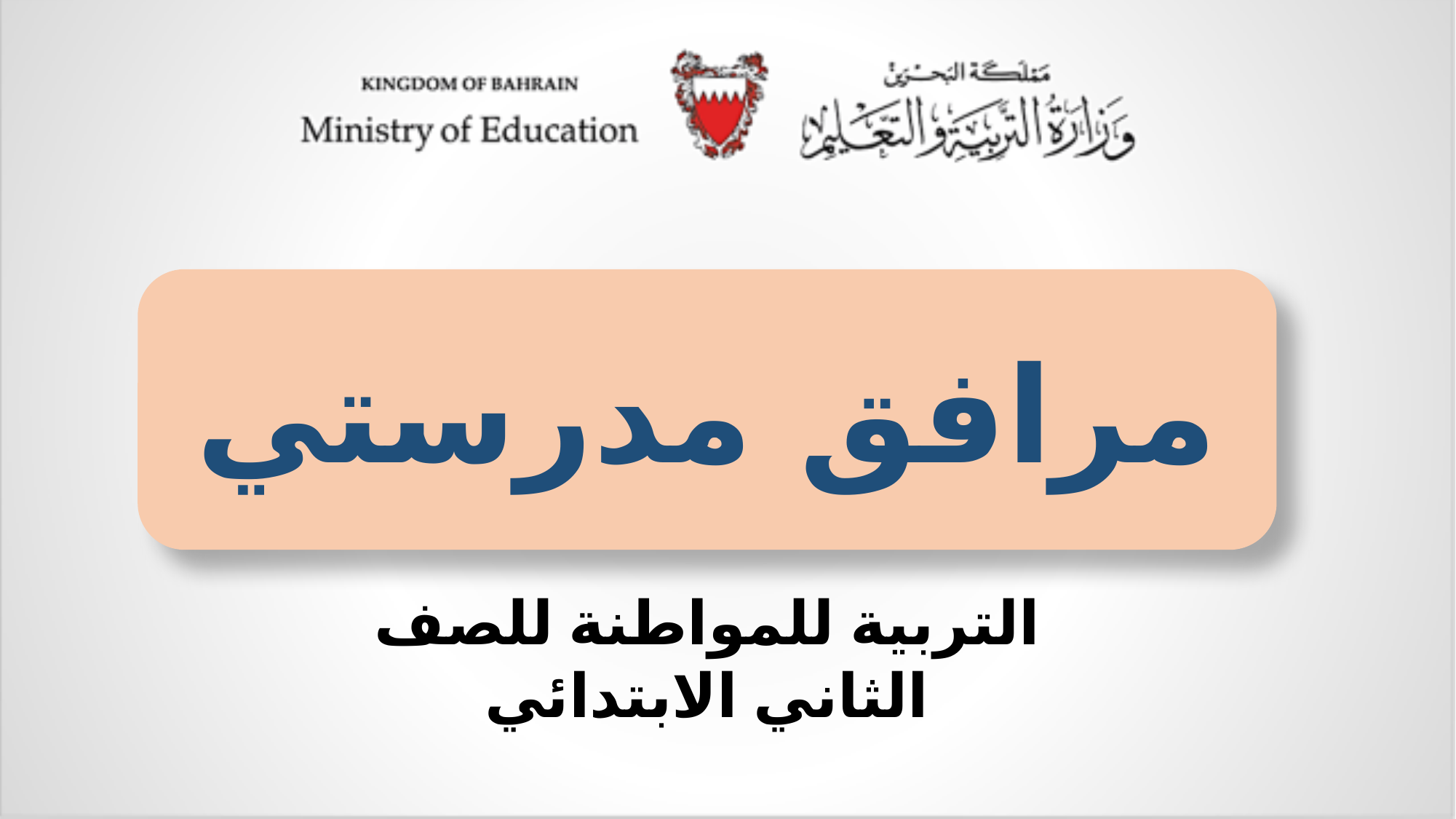

مرافق مدرستي
التربية للمواطنة للصف الثاني الابتدائي